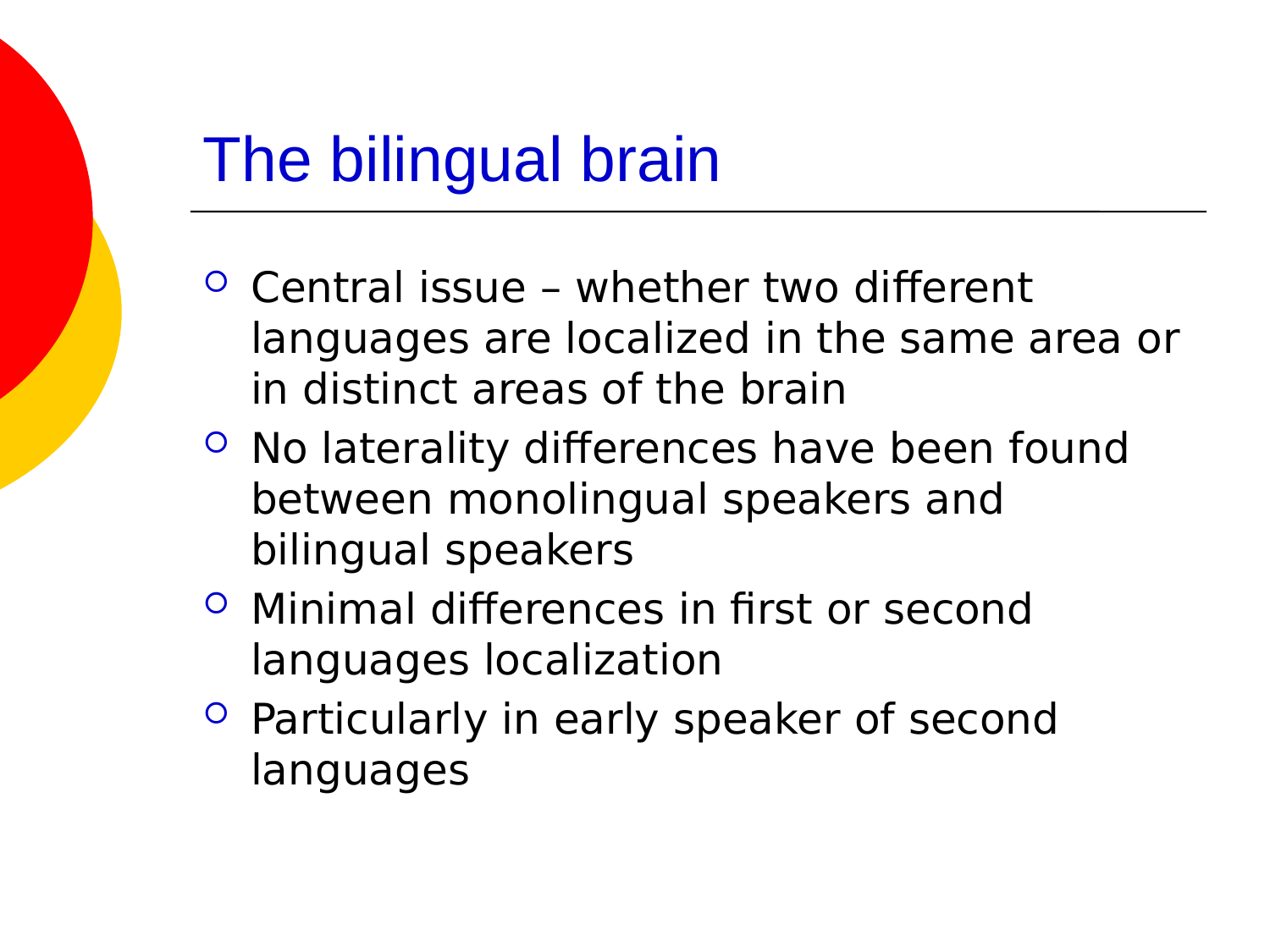

# The bilingual brain
Central issue – whether two different languages are localized in the same area or in distinct areas of the brain
No laterality differences have been found between monolingual speakers and bilingual speakers
Minimal differences in first or second languages localization
Particularly in early speaker of second languages